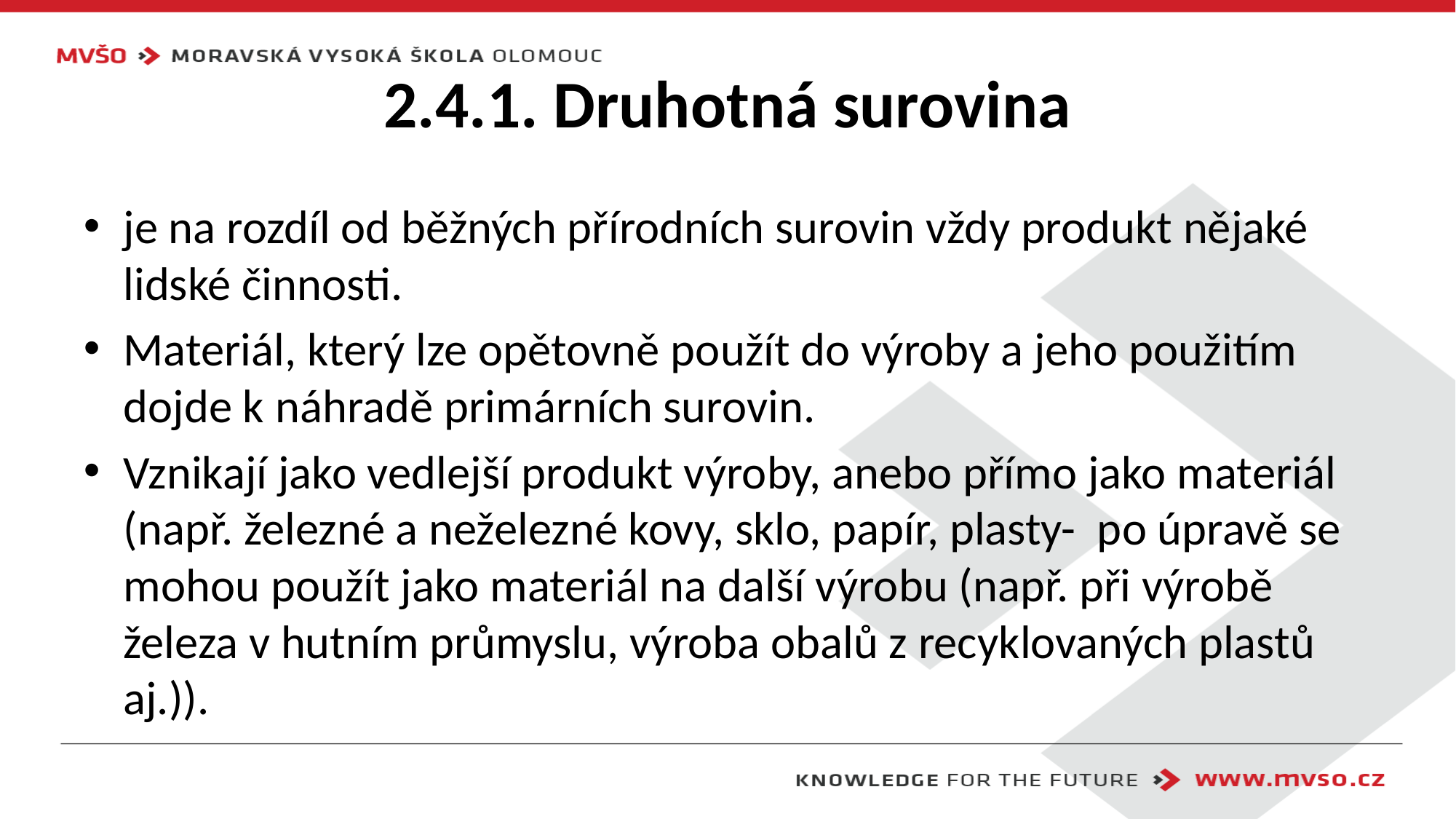

# 2.4.1. Druhotná surovina
je na rozdíl od běžných přírodních surovin vždy produkt nějaké lidské činnosti.
Materiál, který lze opětovně použít do výroby a jeho použitím dojde k náhradě primárních surovin.
Vznikají jako vedlejší produkt výroby, anebo přímo jako materiál (např. železné a neželezné kovy, sklo, papír, plasty-  po úpravě se mohou použít jako materiál na další výrobu (např. při výrobě železa v hutním průmyslu, výroba obalů z recyklovaných plastů aj.)).